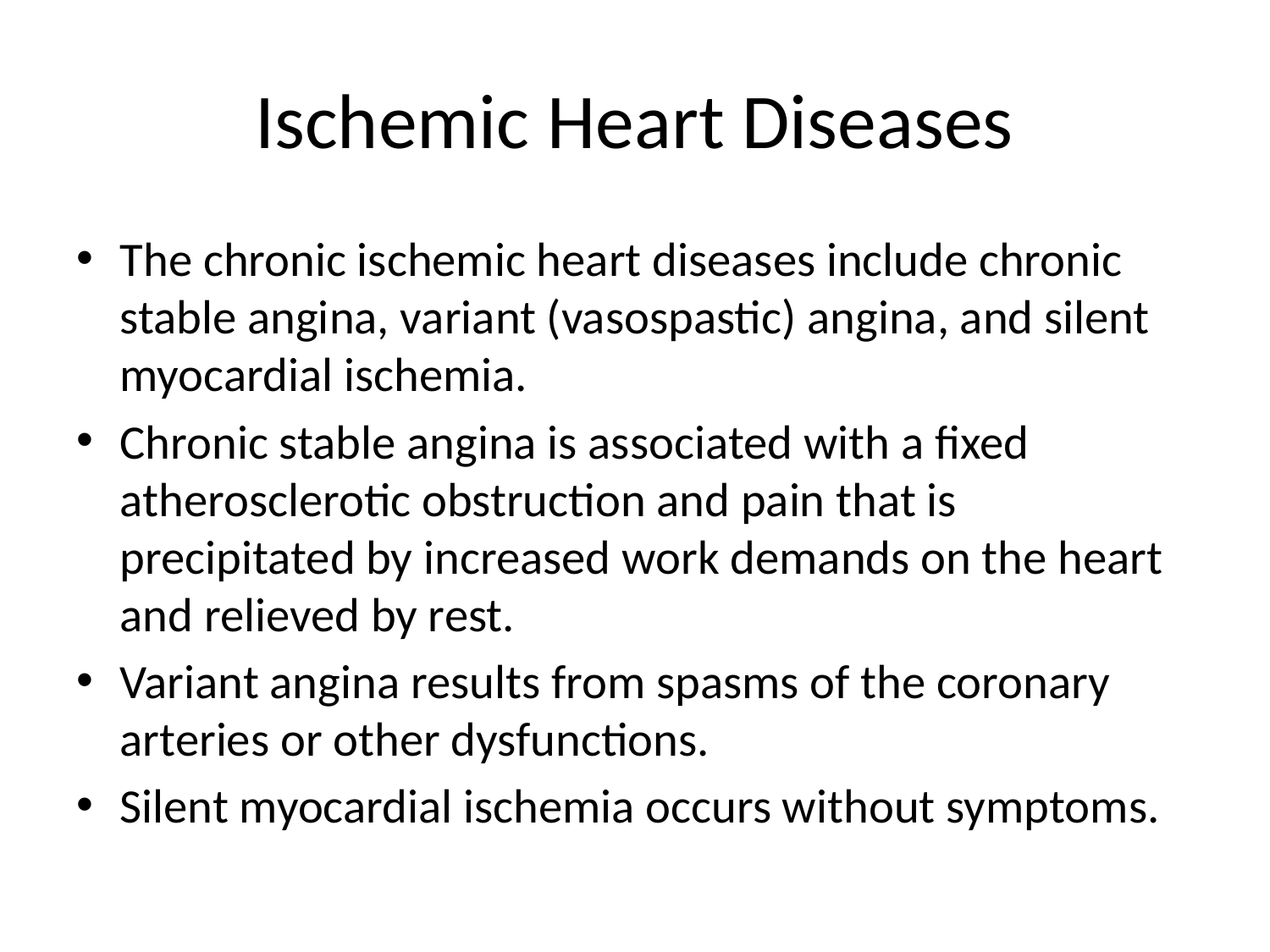

# Ischemic Heart Diseases
The chronic ischemic heart diseases include chronic stable angina, variant (vasospastic) angina, and silent myocardial ischemia.
Chronic stable angina is associated with a fixed atherosclerotic obstruction and pain that is precipitated by increased work demands on the heart and relieved by rest.
Variant angina results from spasms of the coronary arteries or other dysfunctions.
Silent myocardial ischemia occurs without symptoms.